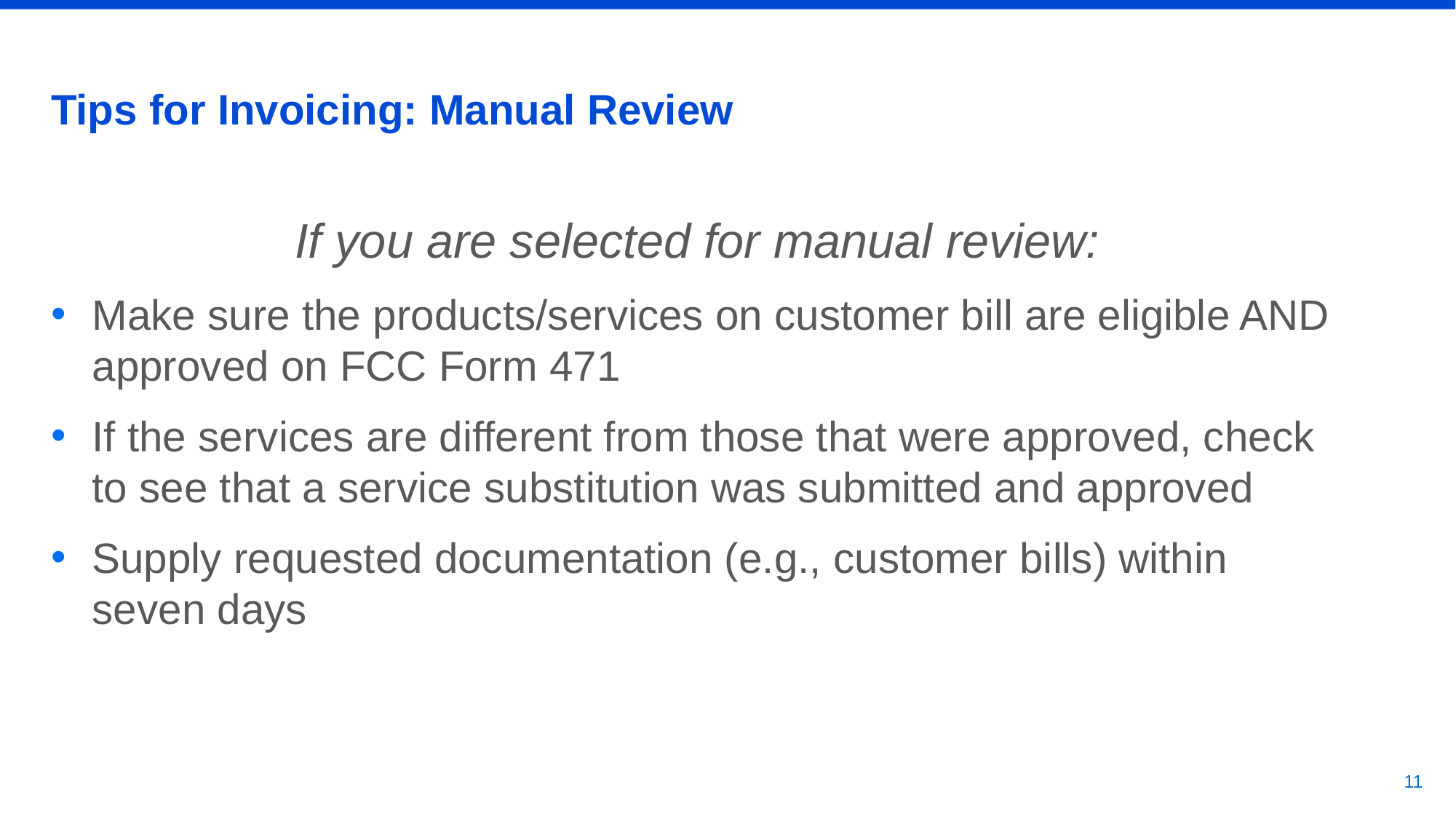

# Tips for Invoicing: Manual Review
If you are selected for manual review:
Make sure the products/services on customer bill are eligible AND approved on FCC Form 471
If the services are different from those that were approved, check to see that a service substitution was submitted and approved
Supply requested documentation (e.g., customer bills) within seven days

11